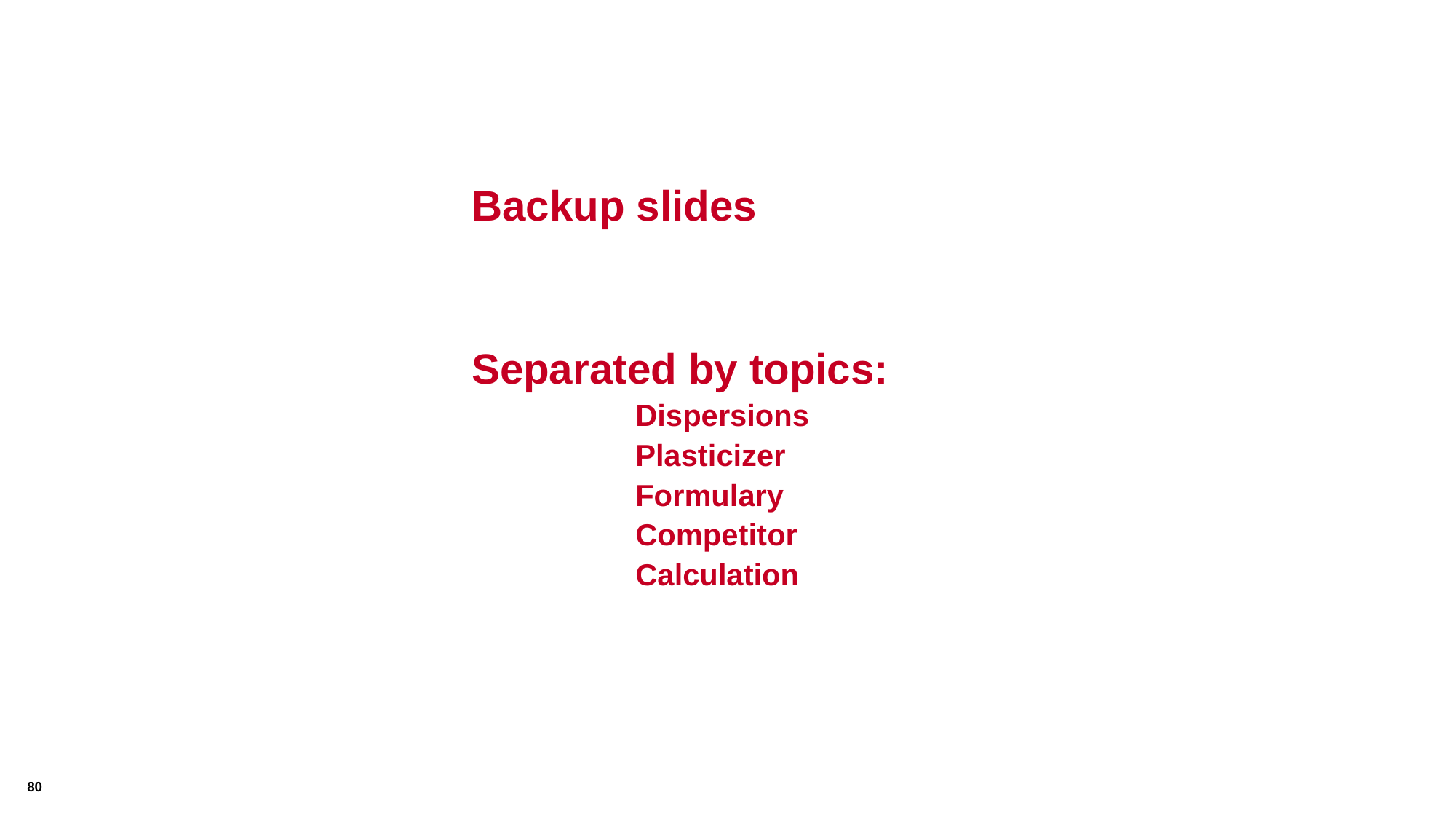

Backup slides

Separated by topics:
Dispersions
Plasticizer
Formulary
Competitor
Calculation

80